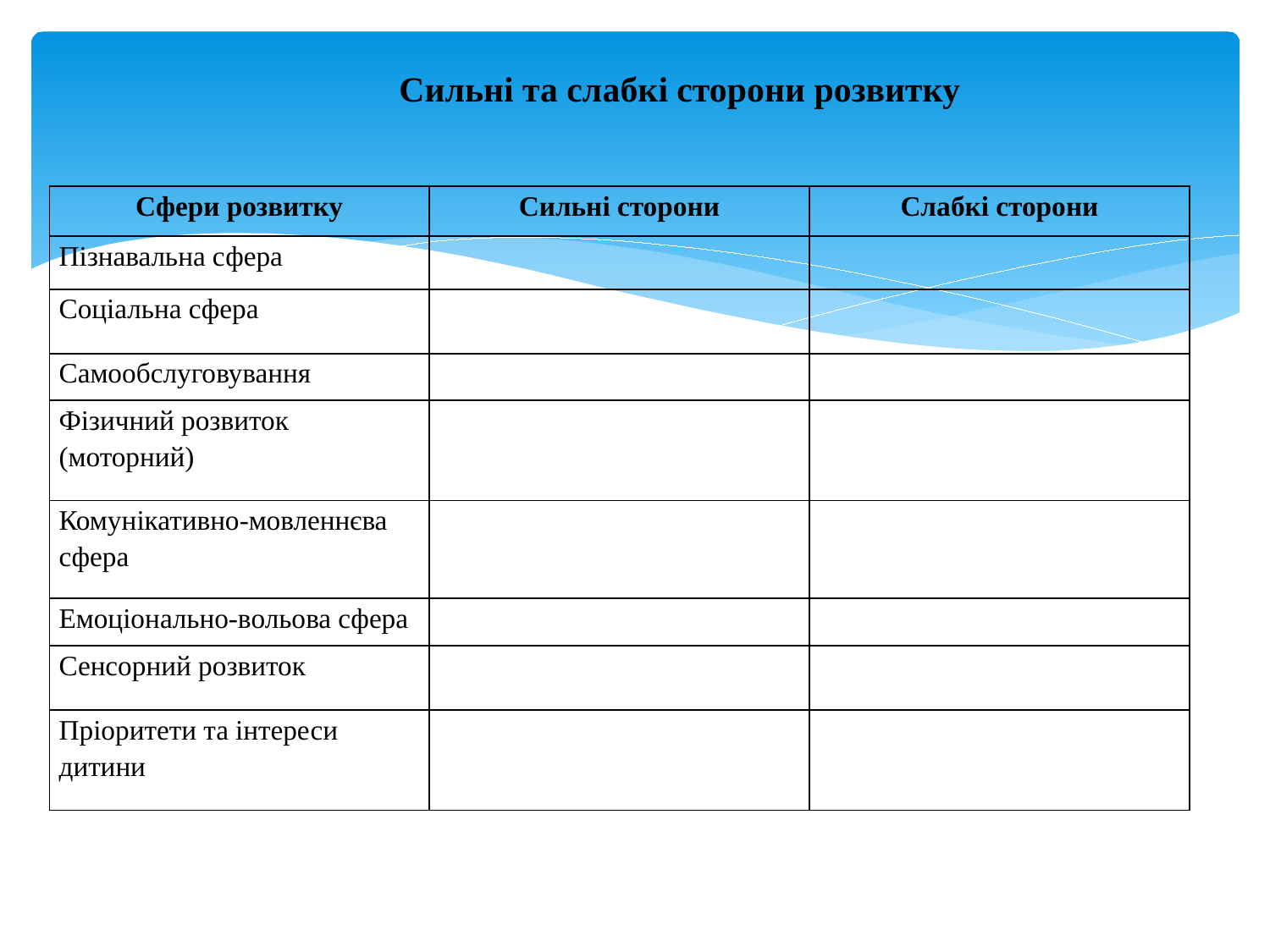

Сильні та слабкі сторони розвитку
| Сфери розвитку | Сильні сторони | Слабкі сторони |
| --- | --- | --- |
| Пізнавальна сфера |  |  |
| Соціальна сфера |  |  |
| Самообслуговування |  |  |
| Фізичний розвиток (моторний) |  |  |
| Комунікативно-мовленнєва сфера |  |  |
| Емоціонально-вольова сфера |  |  |
| Сенсорний розвиток |  |  |
| Пріоритети та інтереси дитини |  |  |